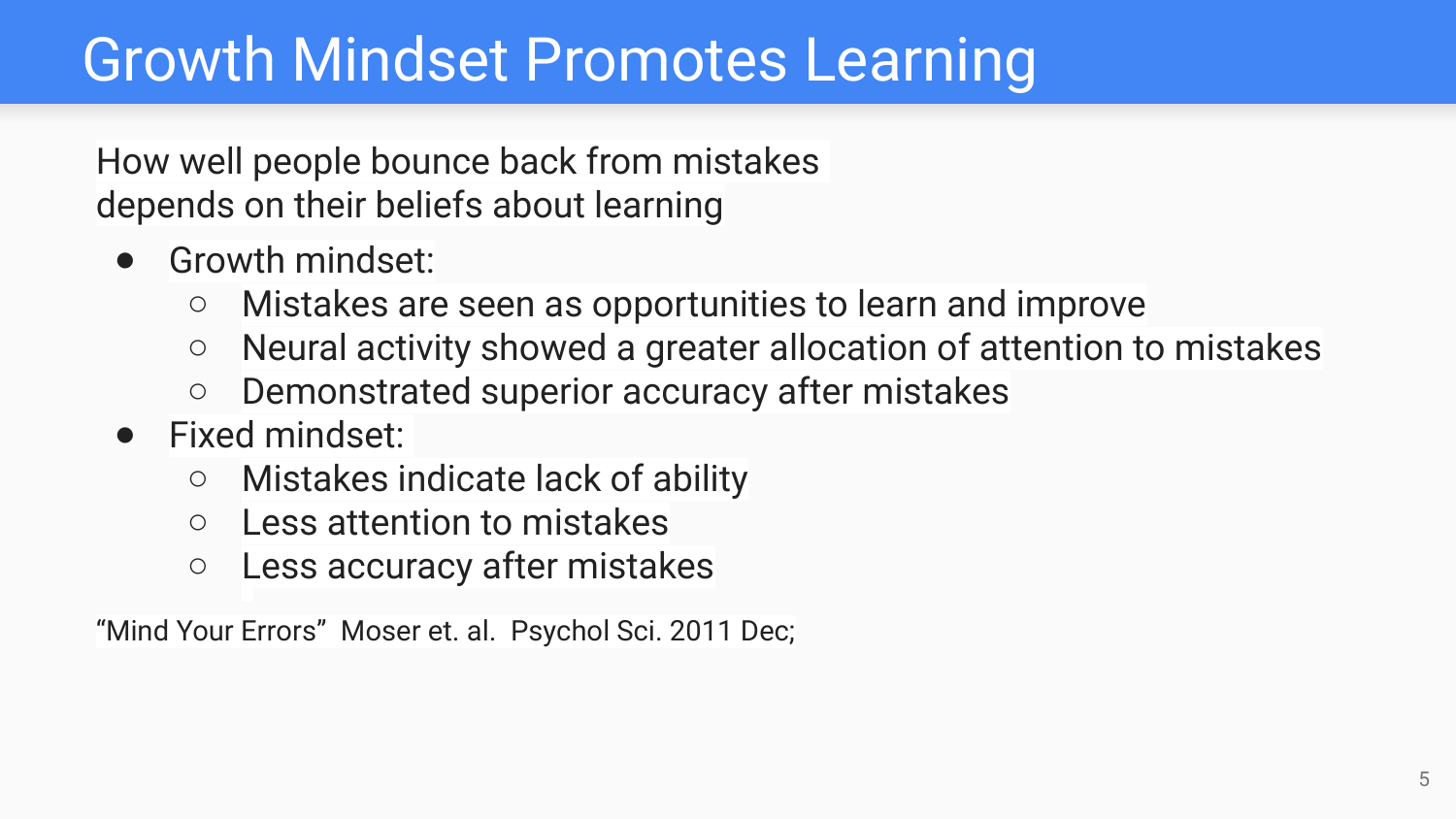

# Growth Mindset Promotes Learning
How well people bounce back from mistakes
depends on their beliefs about learning
Growth mindset:
Mistakes are seen as opportunities to learn and improve
Neural activity showed a greater allocation of attention to mistakes
Demonstrated superior accuracy after mistakes
Fixed mindset:
Mistakes indicate lack of ability
Less attention to mistakes
Less accuracy after mistakes
“Mind Your Errors”  Moser et. al.  Psychol Sci. 2011 Dec;
5